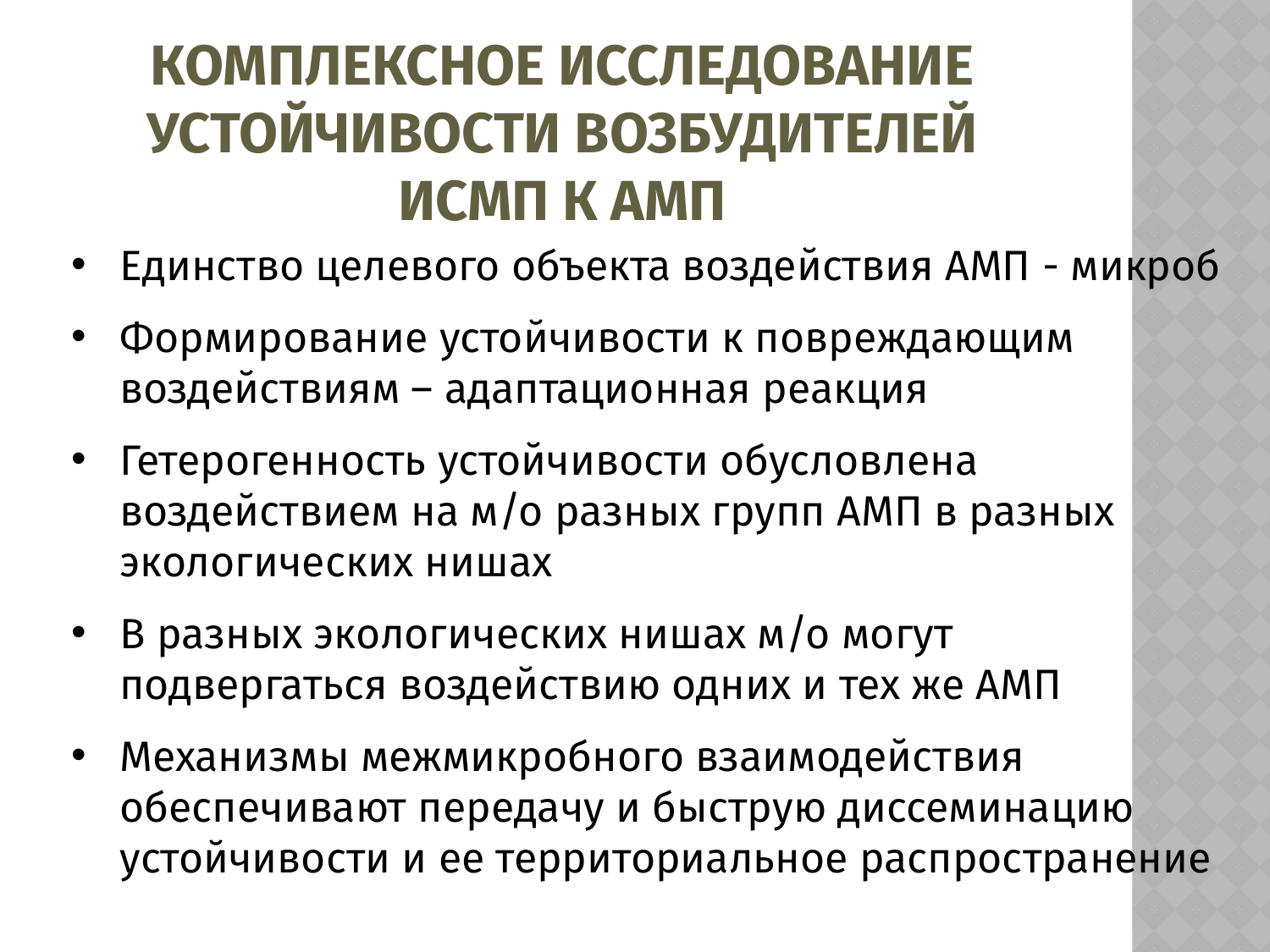

# Комплексное исследование устойчивости возбудителей ИСМП к АМП
Единство целевого объекта воздействия АМП - микроб
Формирование устойчивости к повреждающим воздействиям – адаптационная реакция
Гетерогенность устойчивости обусловлена воздействием на м/о разных групп АМП в разных экологических нишах
В разных экологических нишах м/о могут подвергаться воздействию одних и тех же АМП
Механизмы межмикробного взаимодействия обеспечивают передачу и быструю диссеминацию устойчивости и ее территориальное распространение